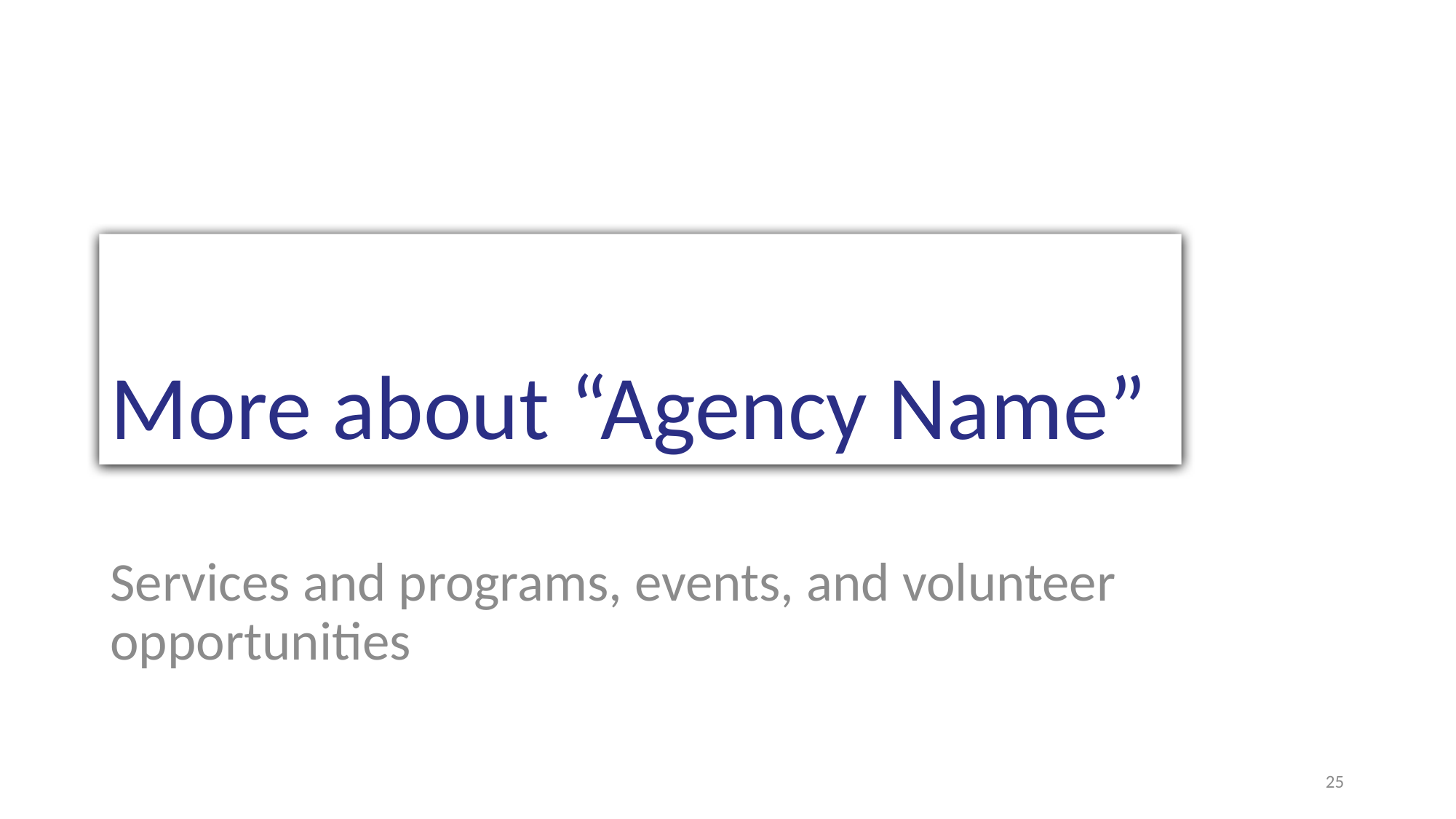

# More about “Agency Name”
Services and programs, events, and volunteer opportunities
25